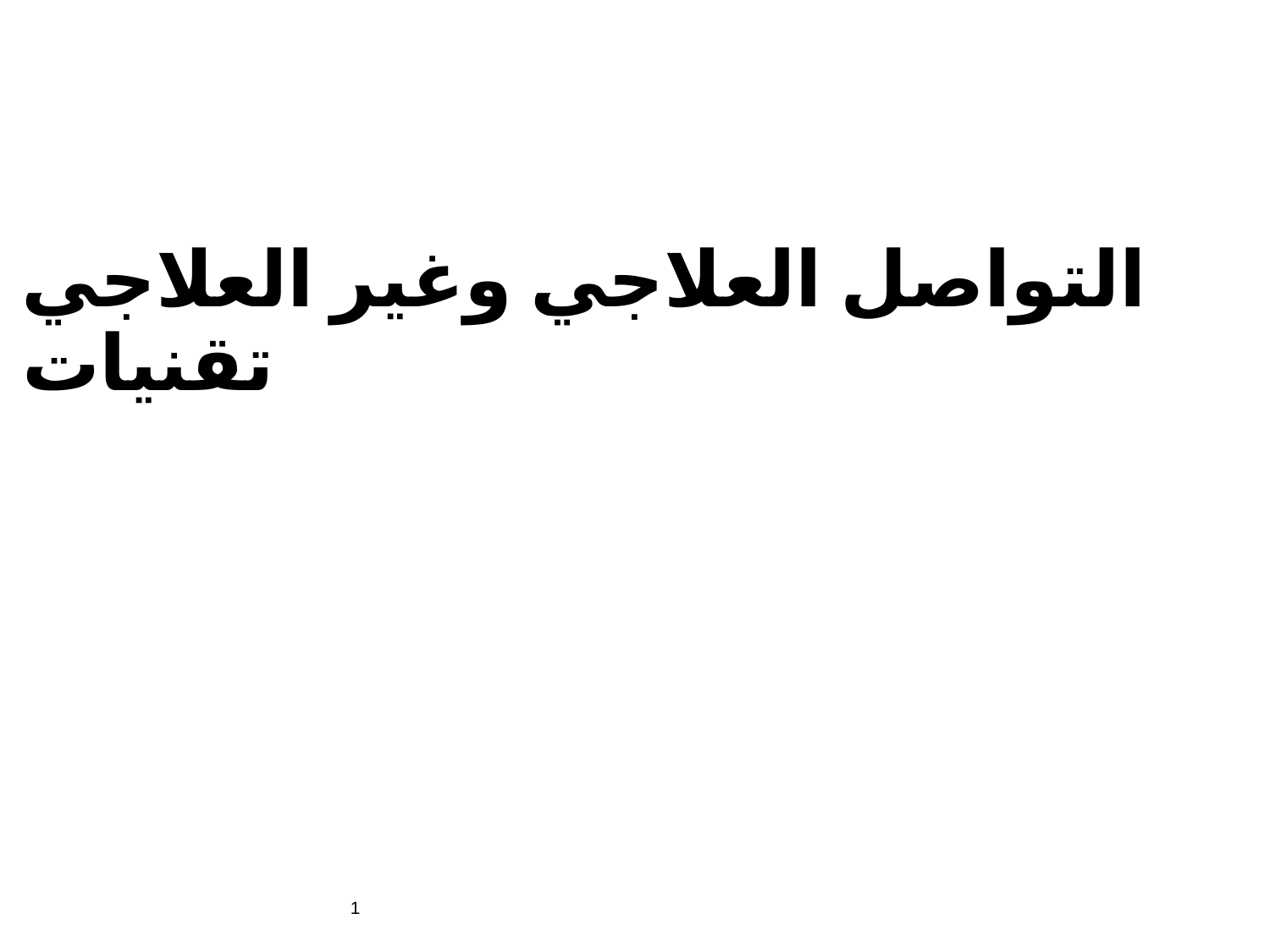

# التواصل العلاجي وغير العلاجي تقنيات
1